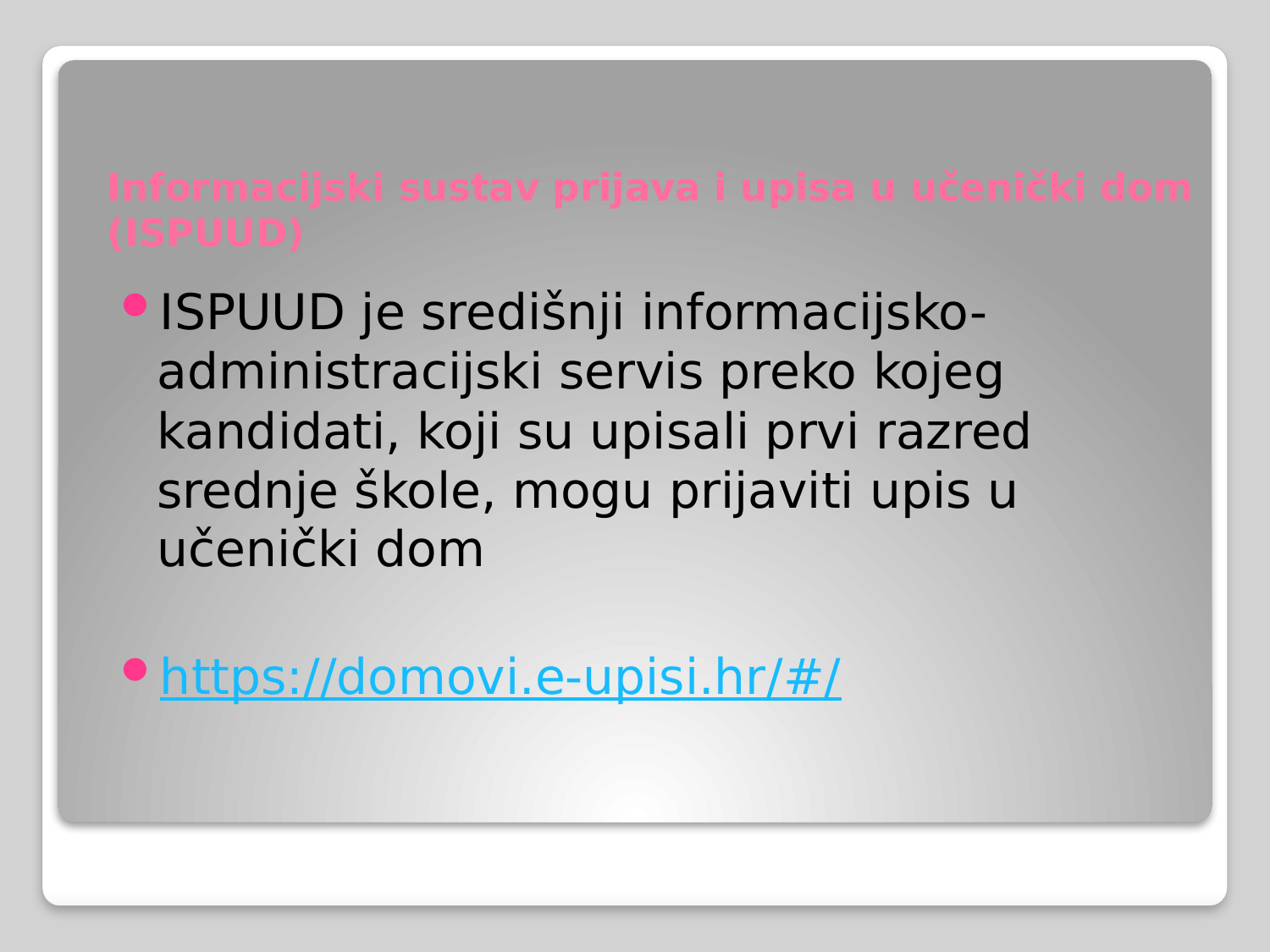

# Informacijski sustav prijava i upisa u učenički dom (ISPUUD)
ISPUUD je središnji informacijsko-administracijski servis preko kojeg kandidati, koji su upisali prvi razred srednje škole, mogu prijaviti upis u učenički dom

https://domovi.e-upisi.hr/#/